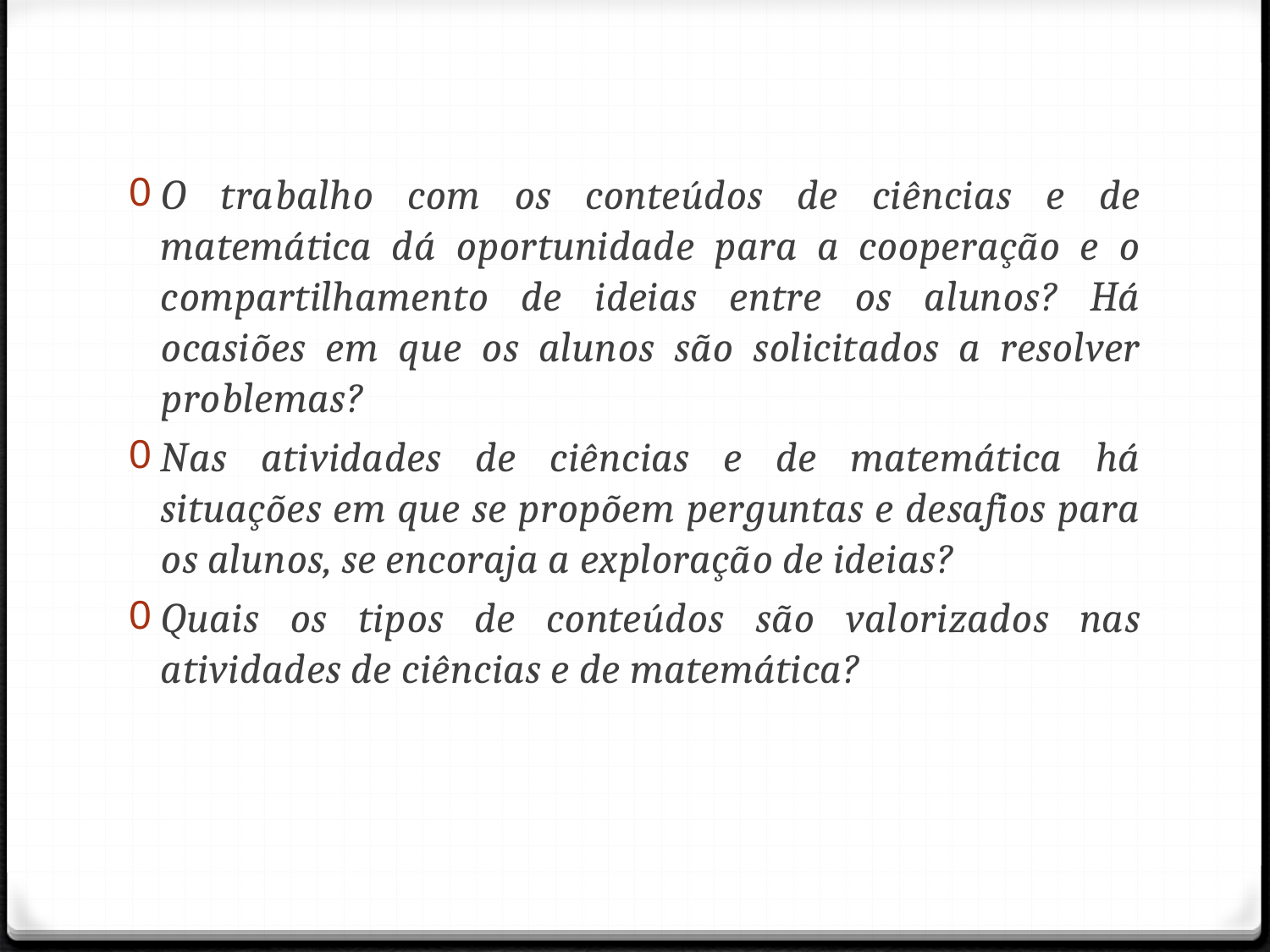

O trabalho com os conteúdos de ciências e de matemática dá oportunidade para a cooperação e o compartilhamento de ideias entre os alunos? Há ocasiões em que os alunos são solicitados a resolver problemas?
Nas atividades de ciências e de matemática há situações em que se propõem perguntas e desafios para os alunos, se encoraja a exploração de ideias?
Quais os tipos de conteúdos são valorizados nas atividades de ciências e de matemática?